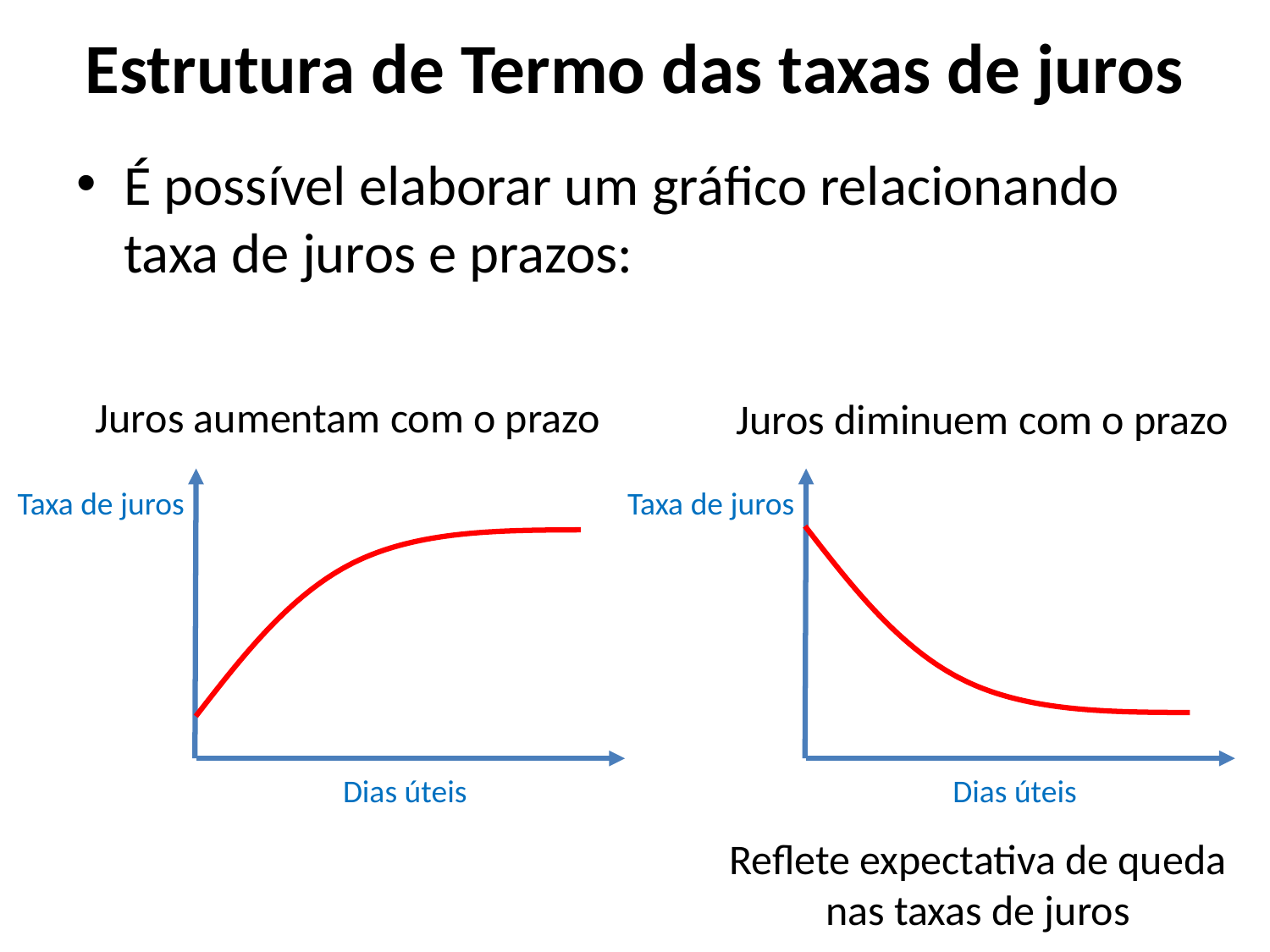

# Estrutura de Termo das taxas de juros
É possível elaborar um gráfico relacionando taxa de juros e prazos:
Juros aumentam com o prazo
Juros diminuem com o prazo
Taxa de juros
Taxa de juros

Dias úteis
Dias úteis
Reflete expectativa de queda nas taxas de juros